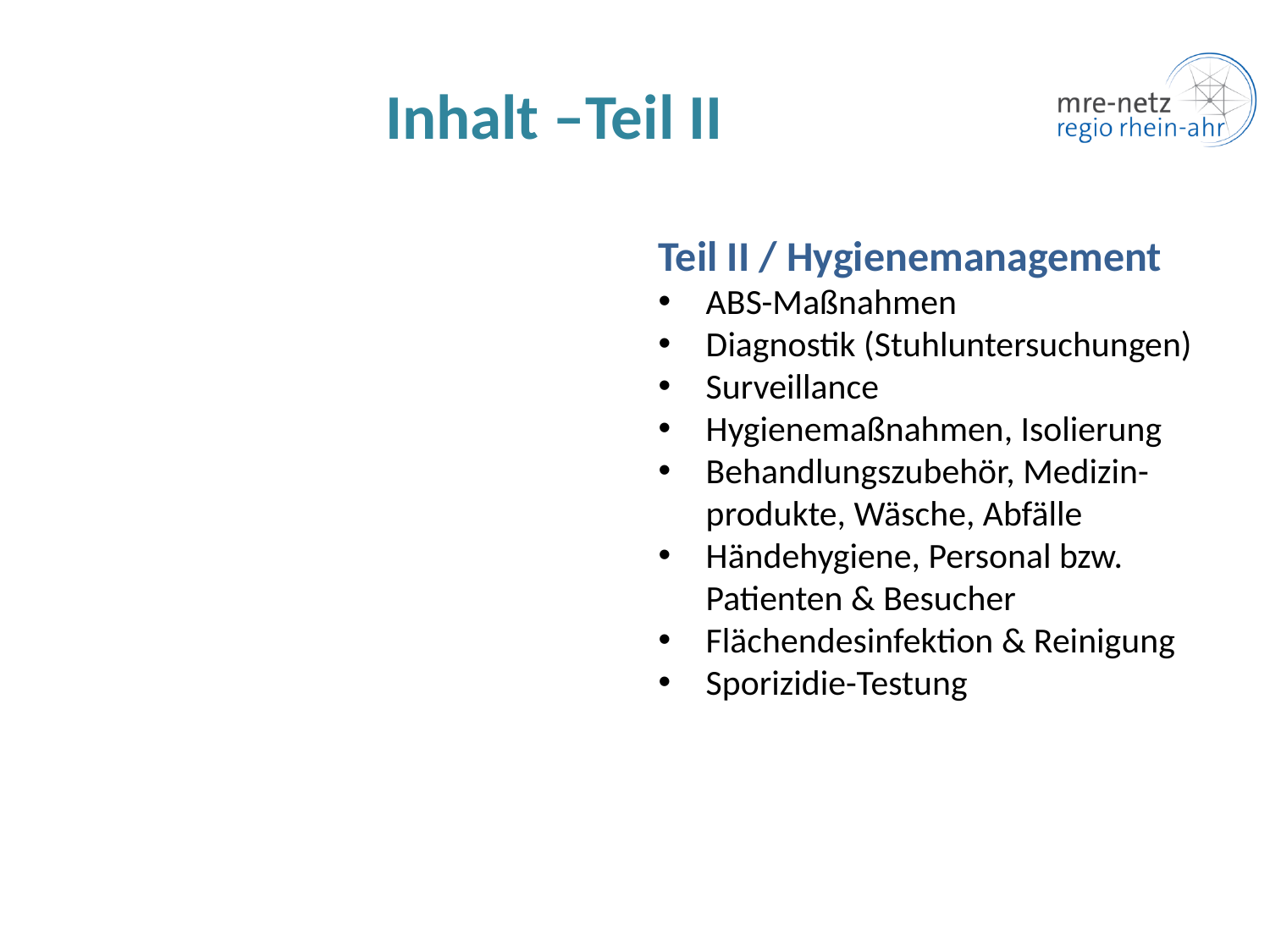

# Inhalt –Teil II

Teil II / Hygienemanagement
ABS-Maßnahmen
Diagnostik (Stuhluntersuchungen)
Surveillance
Hygienemaßnahmen, Isolierung
Behandlungszubehör, Medizin-produkte, Wäsche, Abfälle
Händehygiene, Personal bzw. Patienten & Besucher
Flächendesinfektion & Reinigung
Sporizidie-Testung